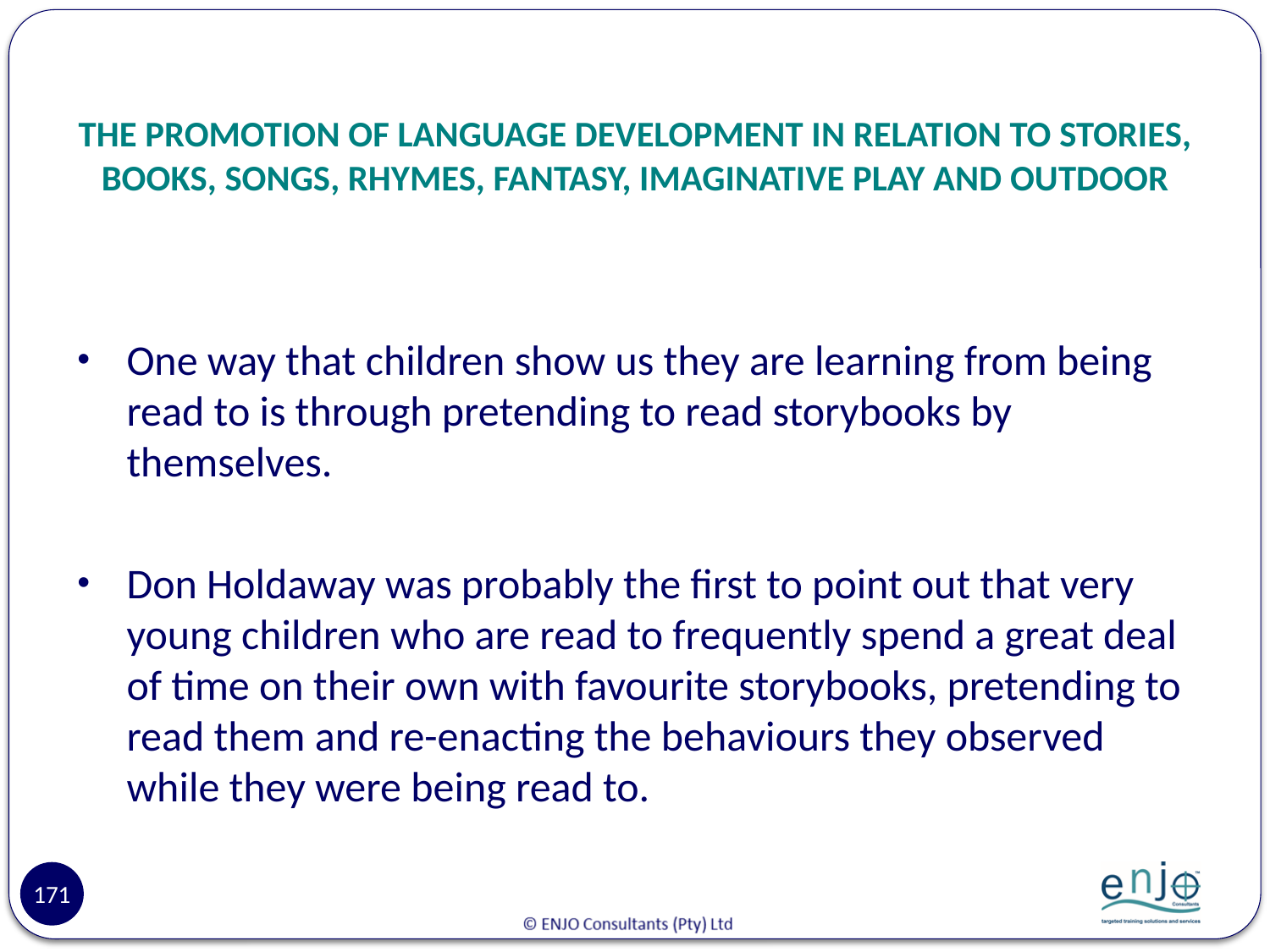

# THE PROMOTION OF LANGUAGE DEVELOPMENT IN RELATION TO STORIES, BOOKS, SONGS, RHYMES, FANTASY, IMAGINATIVE PLAY AND OUTDOOR
One way that children show us they are learning from being read to is through pretending to read storybooks by themselves.

Don Holdaway was probably the first to point out that very young children who are read to frequently spend a great deal of time on their own with favourite storybooks, pretending to read them and re-enacting the behaviours they observed while they were being read to.
171